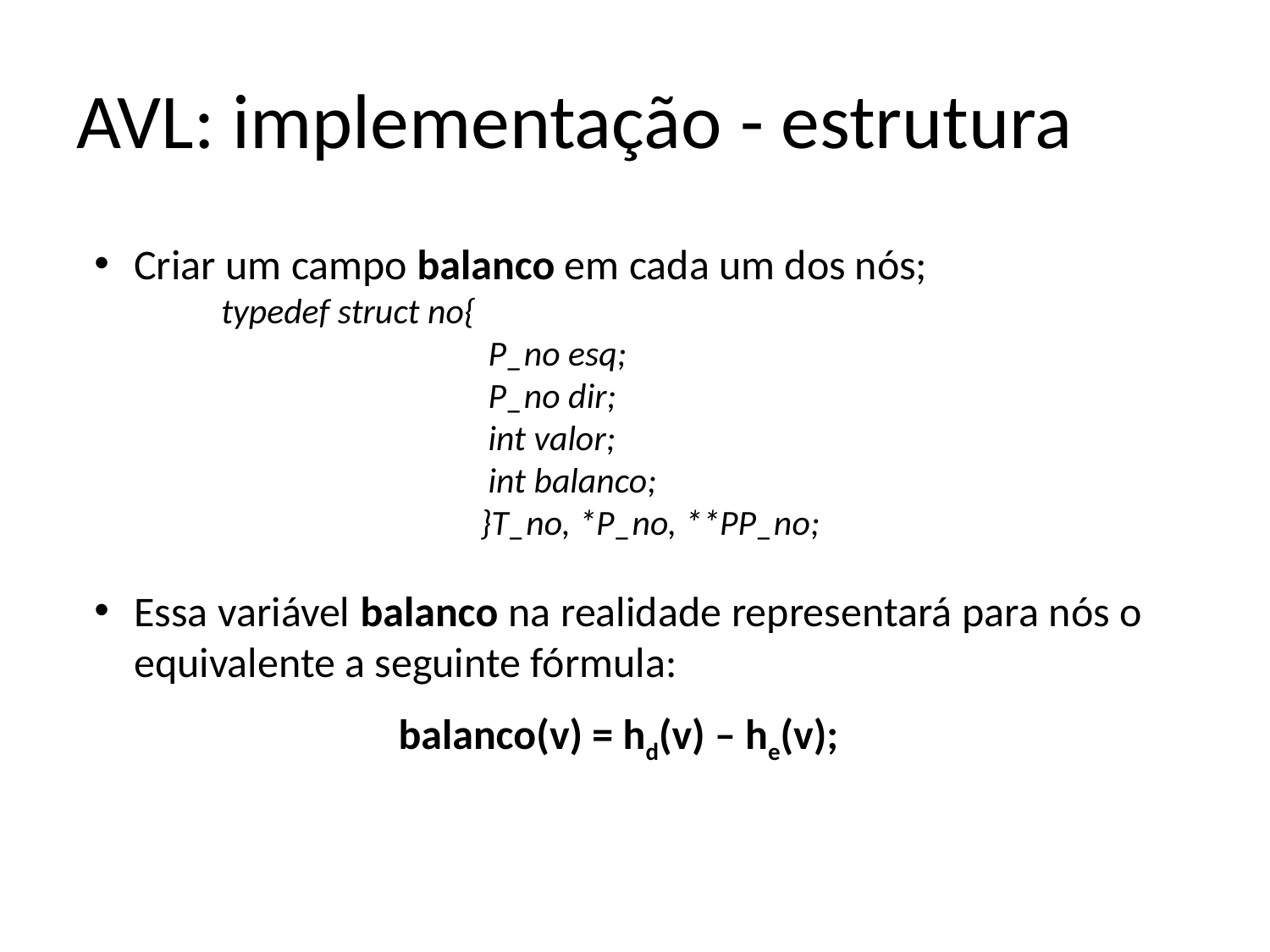

# AVL: implementação - estrutura
Criar um campo balanco em cada um dos nós;
	typedef struct no{
                                                 P_no esq;
                                                 P_no dir;
                                                 int valor;
                                                 int balanco;
                                                }T_no, *P_no, **PP_no;

Essa variável balanco na realidade representará para nós o equivalente a seguinte fórmula:
balanco(v) = hd(v) – he(v);